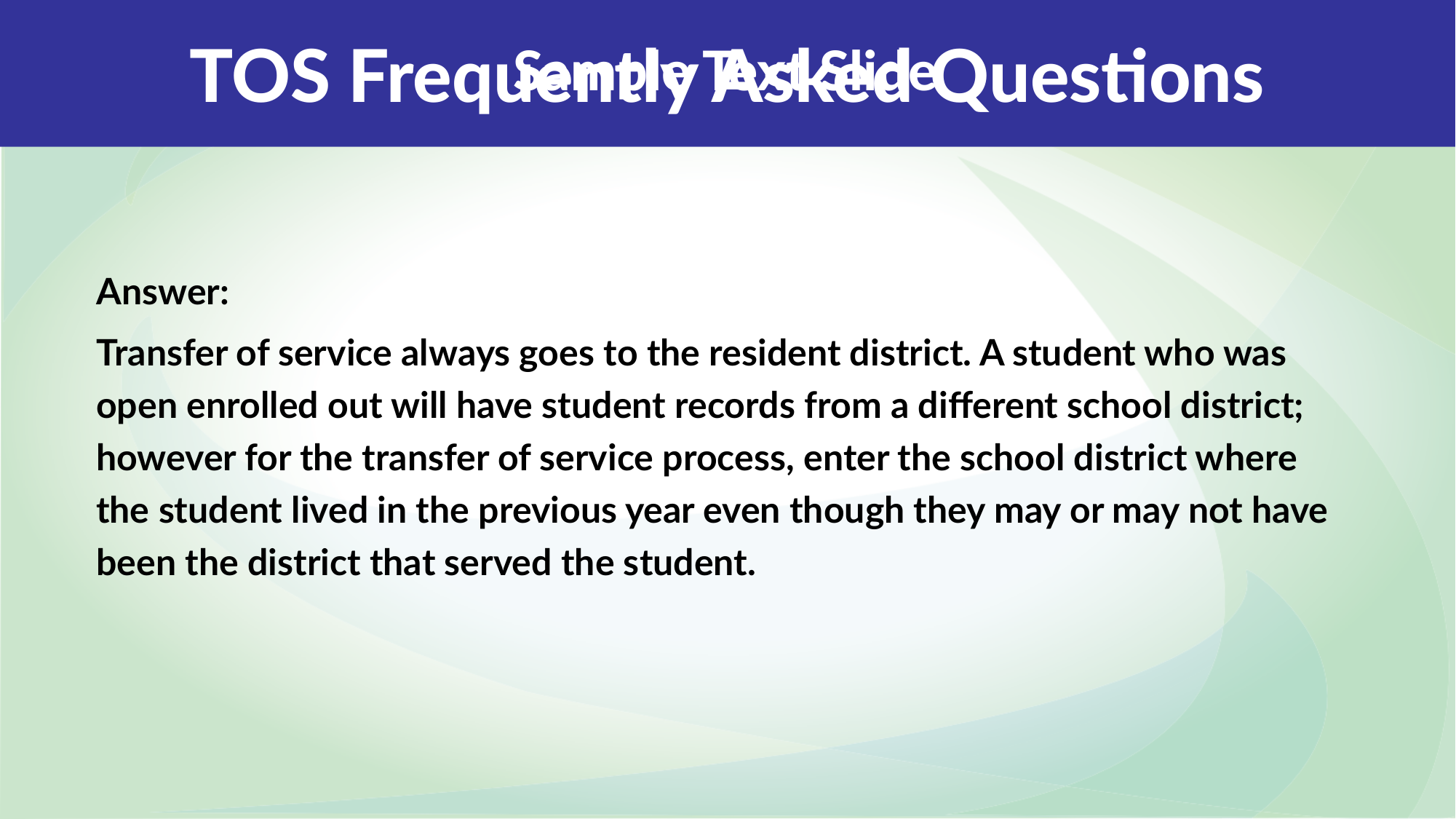

Sample Text Slide
TOS Frequently Asked Questions
Answer:
Transfer of service always goes to the resident district. A student who was open enrolled out will have student records from a different school district; however for the transfer of service process, enter the school district where the student lived in the previous year even though they may or may not have been the district that served the student.